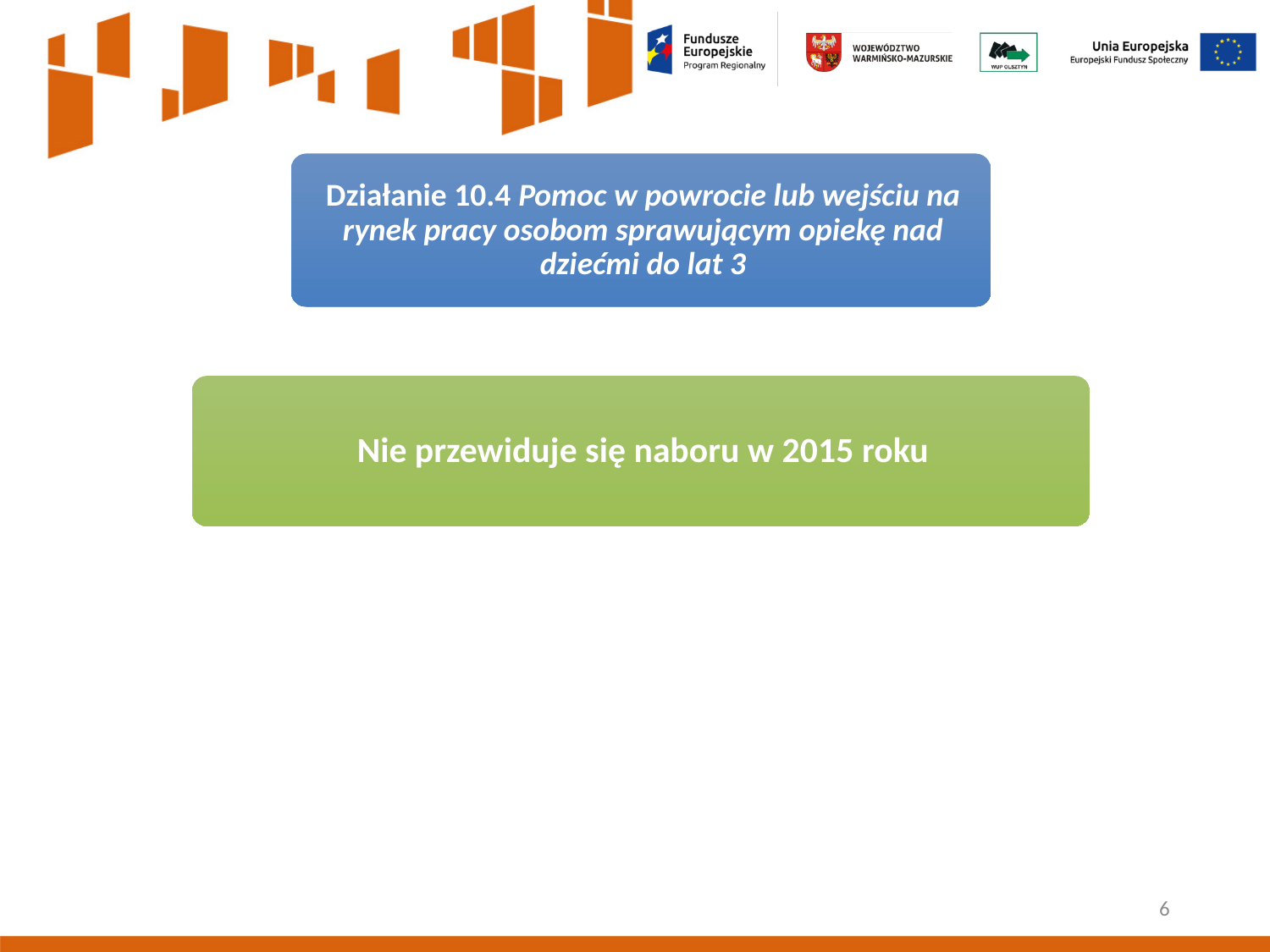

Działanie 10.4 Pomoc w powrocie lub wejściu na rynek pracy osobom sprawującym opiekę nad dziećmi do lat 3
Nie przewiduje się naboru w 2015 roku
6